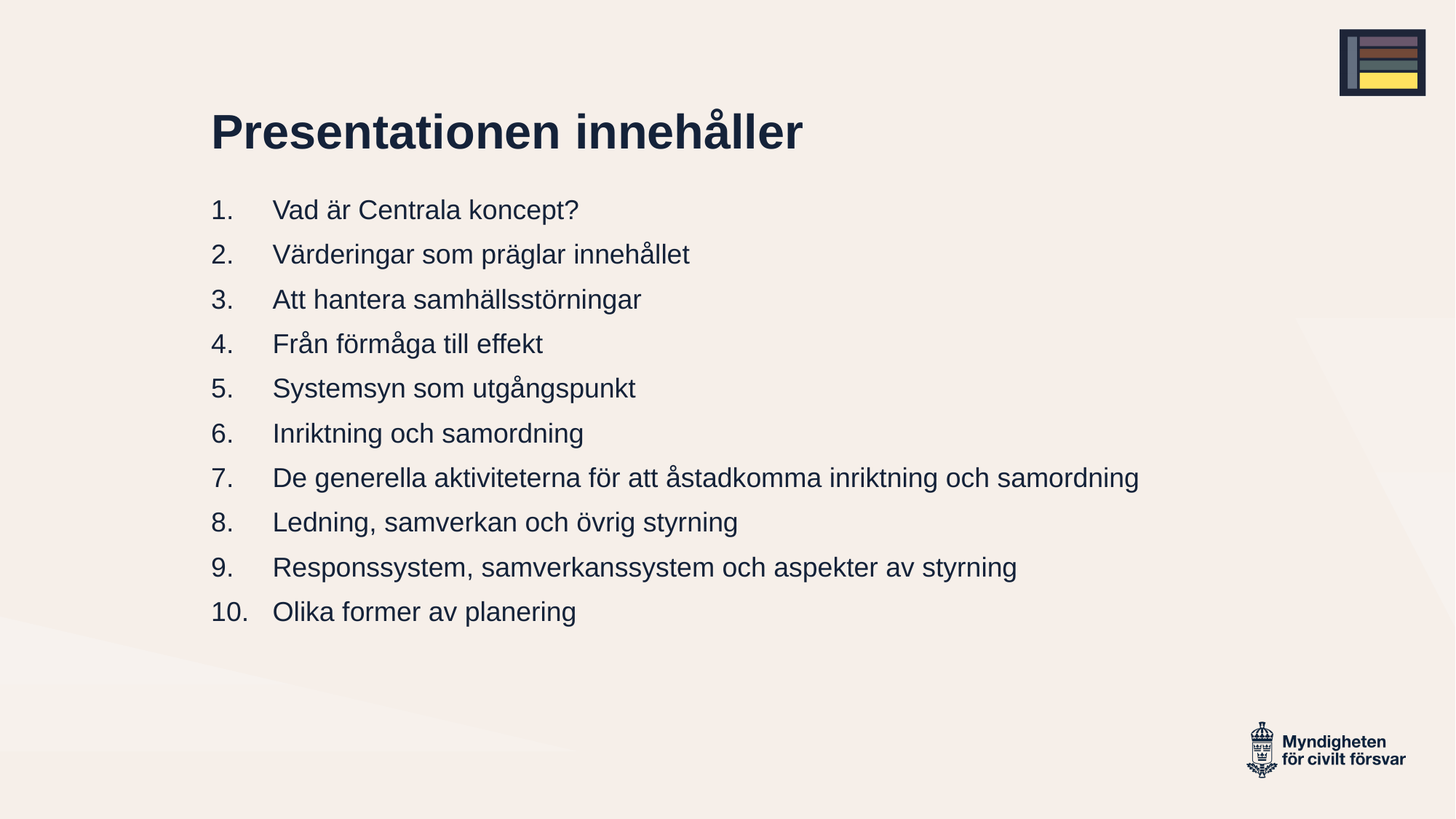

# Presentationen innehåller
Vad är Centrala koncept?
Värderingar som präglar innehållet
Att hantera samhällsstörningar
Från förmåga till effekt
Systemsyn som utgångspunkt
Inriktning och samordning
De generella aktiviteterna för att åstadkomma inriktning och samordning
Ledning, samverkan och övrig styrning
Responssystem, samverkanssystem och aspekter av styrning
Olika former av planering